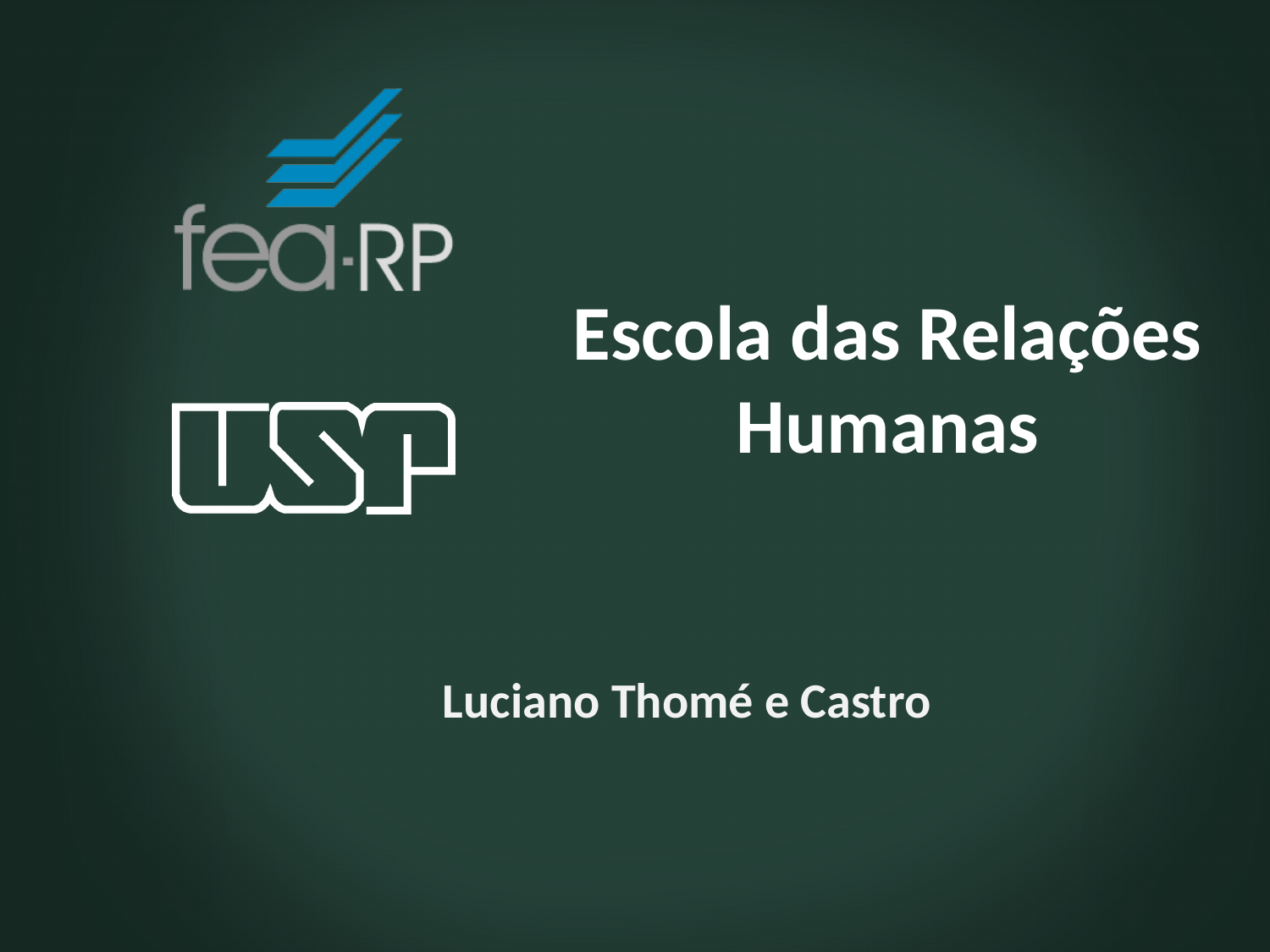

# Escola das Relações Humanas
Luciano Thomé e Castro